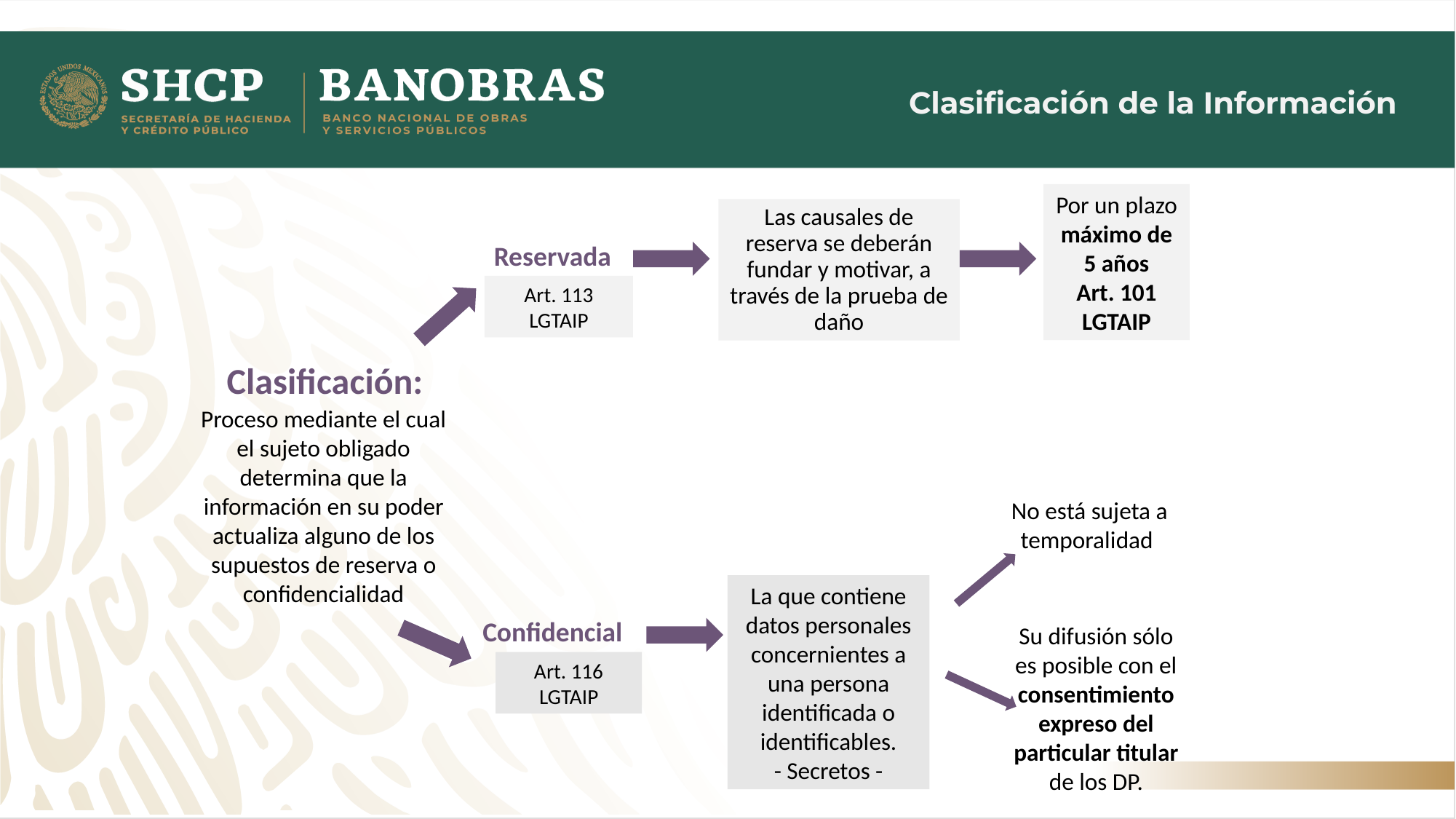

# Clasificación de la Información
Por un plazo máximo de 5 años
Art. 101 LGTAIP
Las causales de reserva se deberán fundar y motivar, a través de la prueba de daño
Reservada

Art. 113 LGTAIP

Clasificación:
Proceso mediante el cual el sujeto obligado determina que la información en su poder actualiza alguno de los supuestos de reserva o confidencialidad
No está sujeta a temporalidad

La que contiene datos personales concernientes a una persona identificada o identificables.
- Secretos -
Confidencial
Su difusión sólo es posible con el consentimiento expreso del particular titular de los DP.

Art. 116 LGTAIP